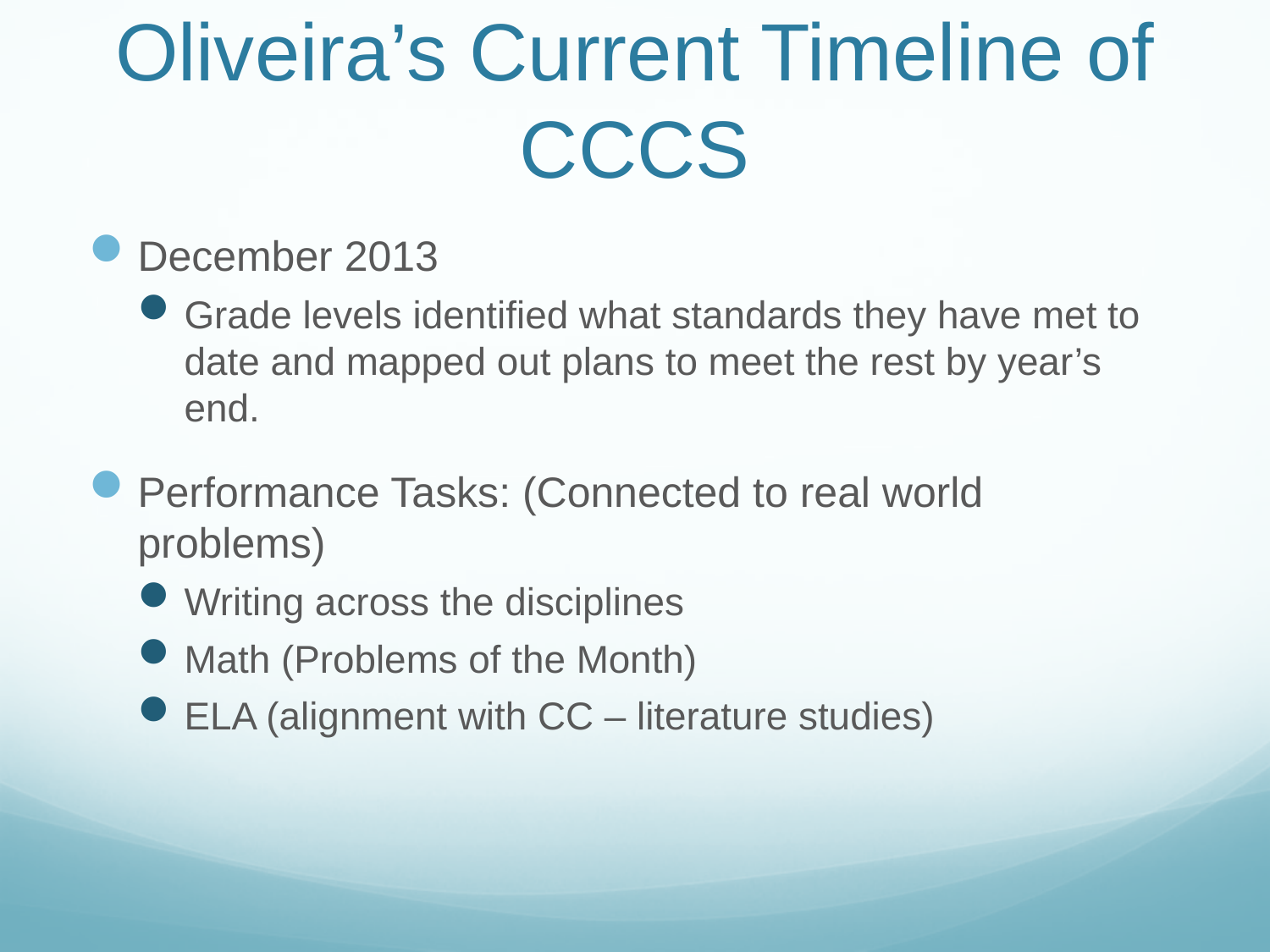

# Oliveira’s Current Timeline of CCCS
December 2013
Grade levels identified what standards they have met to date and mapped out plans to meet the rest by year’s end.
Performance Tasks: (Connected to real world problems)
Writing across the disciplines
Math (Problems of the Month)
ELA (alignment with CC – literature studies)